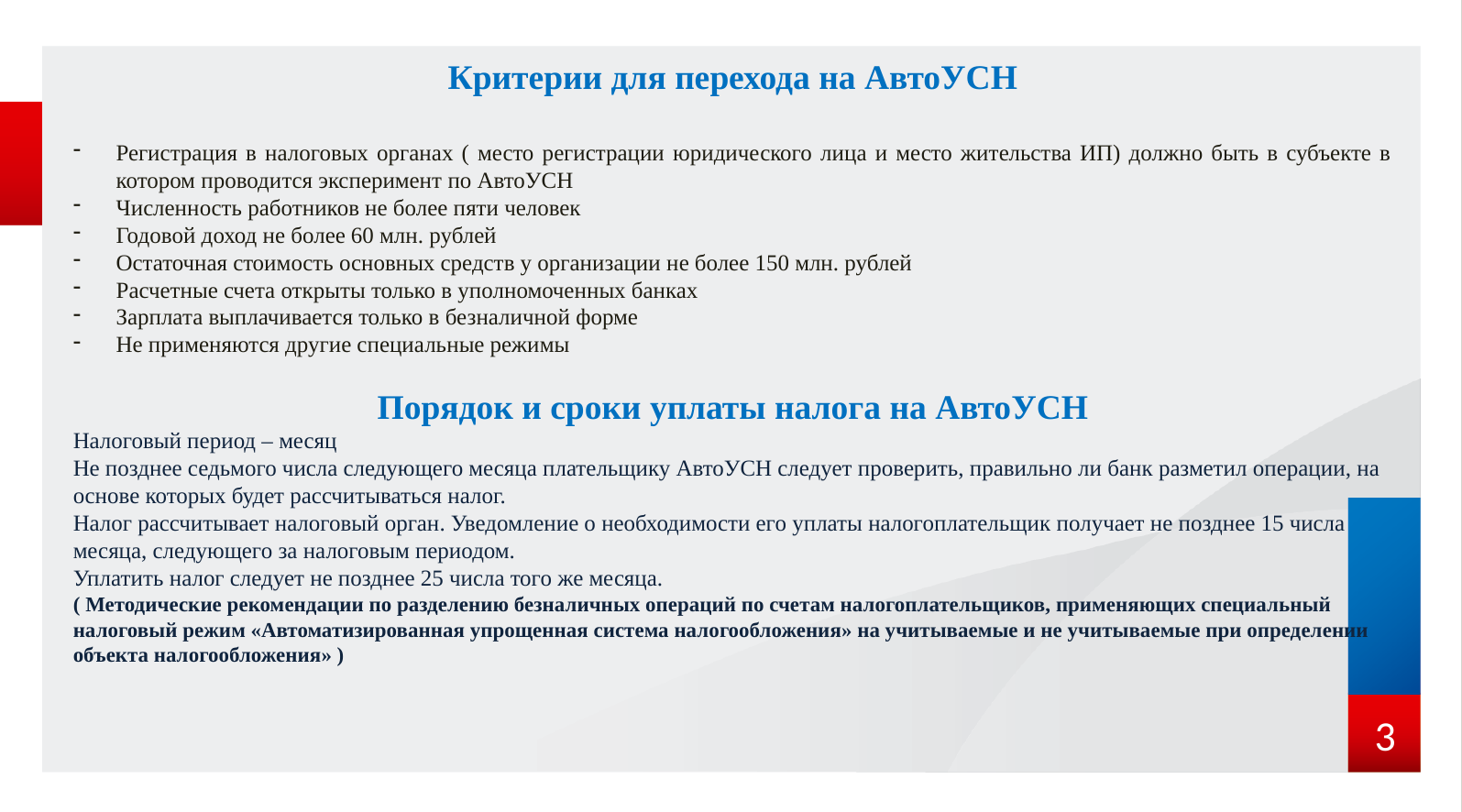

Критерии для перехода на АвтоУСН

Регистрация в налоговых органах ( место регистрации юридического лица и место жительства ИП) должно быть в субъекте в котором проводится эксперимент по АвтоУСН
Численность работников не более пяти человек
Годовой доход не более 60 млн. рублей
Остаточная стоимость основных средств у организации не более 150 млн. рублей
Расчетные счета открыты только в уполномоченных банках
Зарплата выплачивается только в безналичной форме
Не применяются другие специальные режимы

Порядок и сроки уплаты налога на АвтоУСН
Налоговый период – месяц
Не позднее седьмого числа следующего месяца плательщику АвтоУСН следует проверить, правильно ли банк разметил операции, на основе которых будет рассчитываться налог.
Налог рассчитывает налоговый орган. Уведомление о необходимости его уплаты налогоплательщик получает не позднее 15 числа месяца, следующего за налоговым периодом.
Уплатить налог следует не позднее 25 числа того же месяца.
( Методические рекомендации по разделению безналичных операций по счетам налогоплательщиков, применяющих специальный налоговый режим «Автоматизированная упрощенная система налогообложения» на учитываемые и не учитываемые при определении объекта налогообложения» )

3